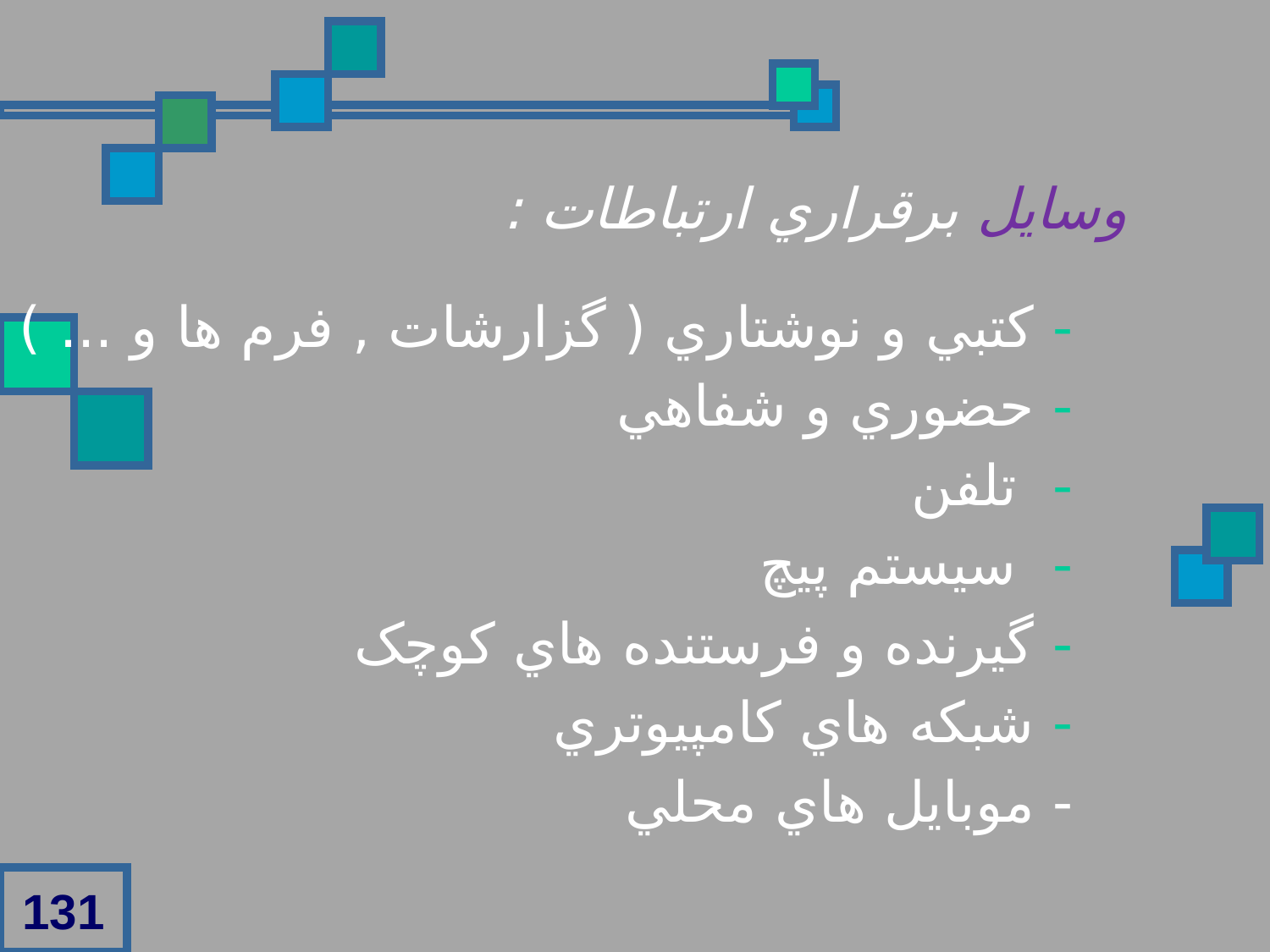

وسايل برقراري ارتباطات :

   - کتبي و نوشتاري ( گزارشات , فرم ها و ... )
   - حضوري و شفاهي
   -  تلفن
   -  سيستم پيچ
   - گيرنده و فرستنده هاي کوچک
   - شبکه هاي کامپيوتري
   - موبايل هاي محلي
131